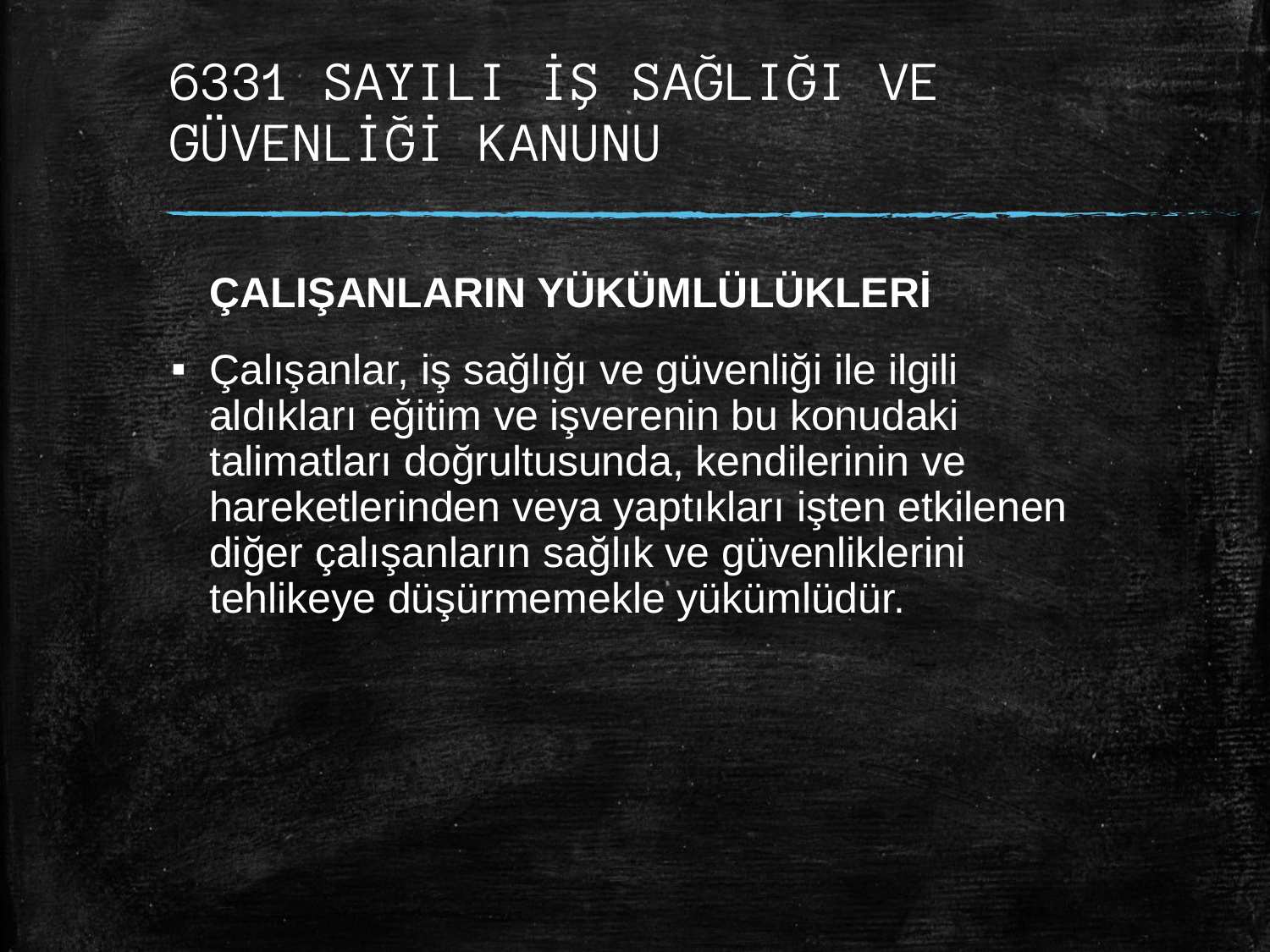

# 6331 SAYILI İŞ SAĞLIĞI VE GÜVENLİĞİ KANUNU
	ÇALIŞANLARIN YÜKÜMLÜLÜKLERİ
Çalışanlar, iş sağlığı ve güvenliği ile ilgili aldıkları eğitim ve işverenin bu konudaki talimatları doğrultusunda, kendilerinin ve hareketlerinden veya yaptıkları işten etkilenen diğer çalışanların sağlık ve güvenliklerini tehlikeye düşürmemekle yükümlüdür.